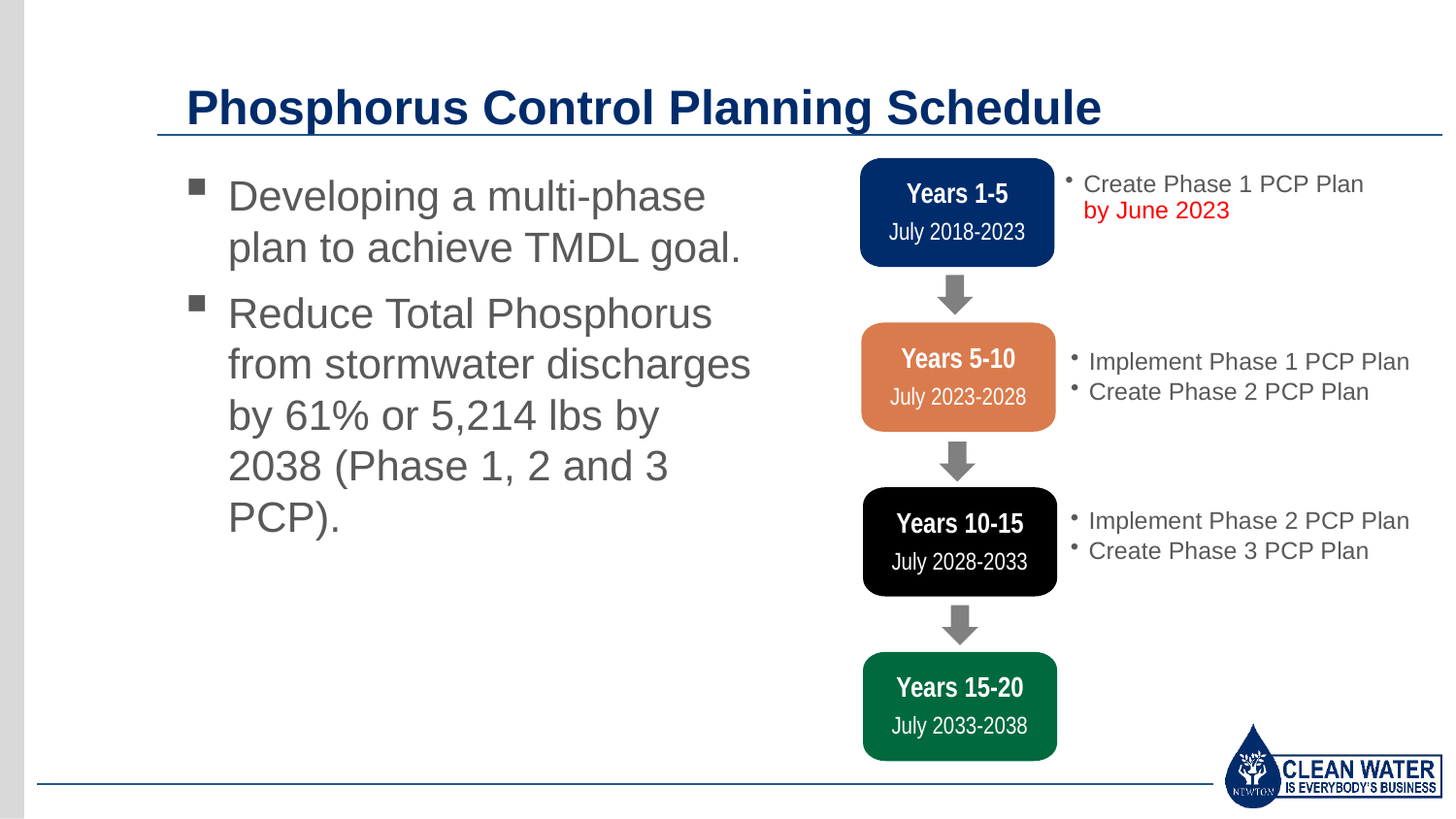

# Phosphorus Control Planning Schedule
Create Phase 1 PCP Plan by June 2023

Years 1-5
July 2018-2023
Developing a multi-phase plan to achieve TMDL goal.
Reduce Total Phosphorus from stormwater discharges by 61% or 5,214 lbs by 2038 (Phase 1, 2 and 3 PCP).

Implement Phase 1 PCP Plan
Create Phase 2 PCP Plan
Years 5-10
July 2023-2028

Implement Phase 2 PCP Plan
Create Phase 3 PCP Plan
Years 10-15
July 2028-2033

Years 15-20
July 2033-2038